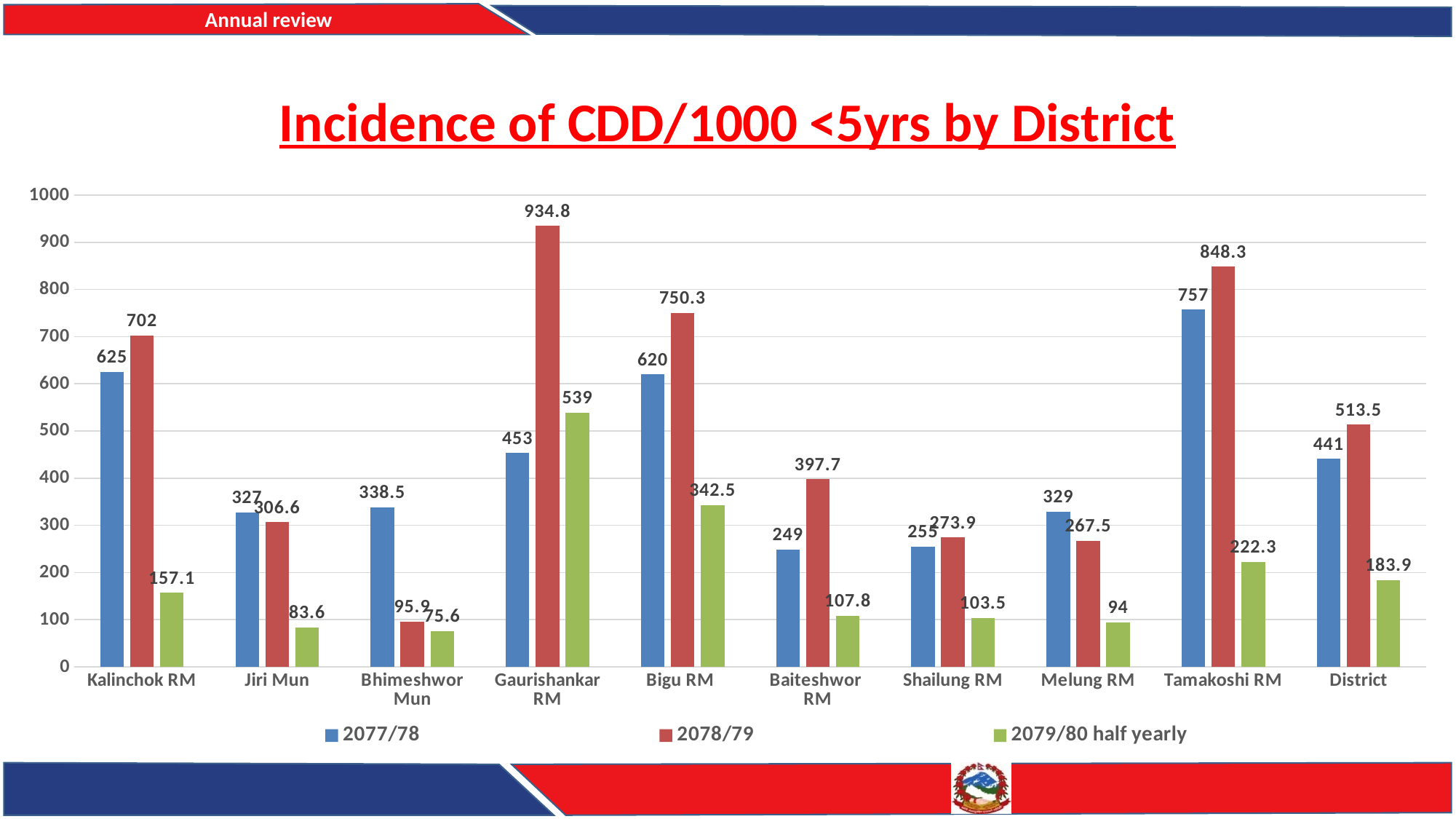

### Chart: Incidence of CDD/1000 <5yrs by District

| Category | 2077/78 | 2078/79 | 2079/80 half yearly |
|---|---|---|---|
| Kalinchok RM | 625.0 | 702.0 | 157.1 |
| Jiri Mun | 327.0 | 306.6 | 83.6 |
| Bhimeshwor Mun | 338.5 | 95.9 | 75.6 |
| Gaurishankar RM | 453.0 | 934.8 | 539.0 |
| Bigu RM  | 620.0 | 750.3 | 342.5 |
| Baiteshwor  RM | 249.0 | 397.7 | 107.8 |
| Shailung RM | 255.0 | 273.9 | 103.5 |
| Melung RM | 329.0 | 267.5 | 94.0 |
| Tamakoshi RM | 757.0 | 848.3 | 222.3 |
| District | 441.0 | 513.5 | 183.9 |